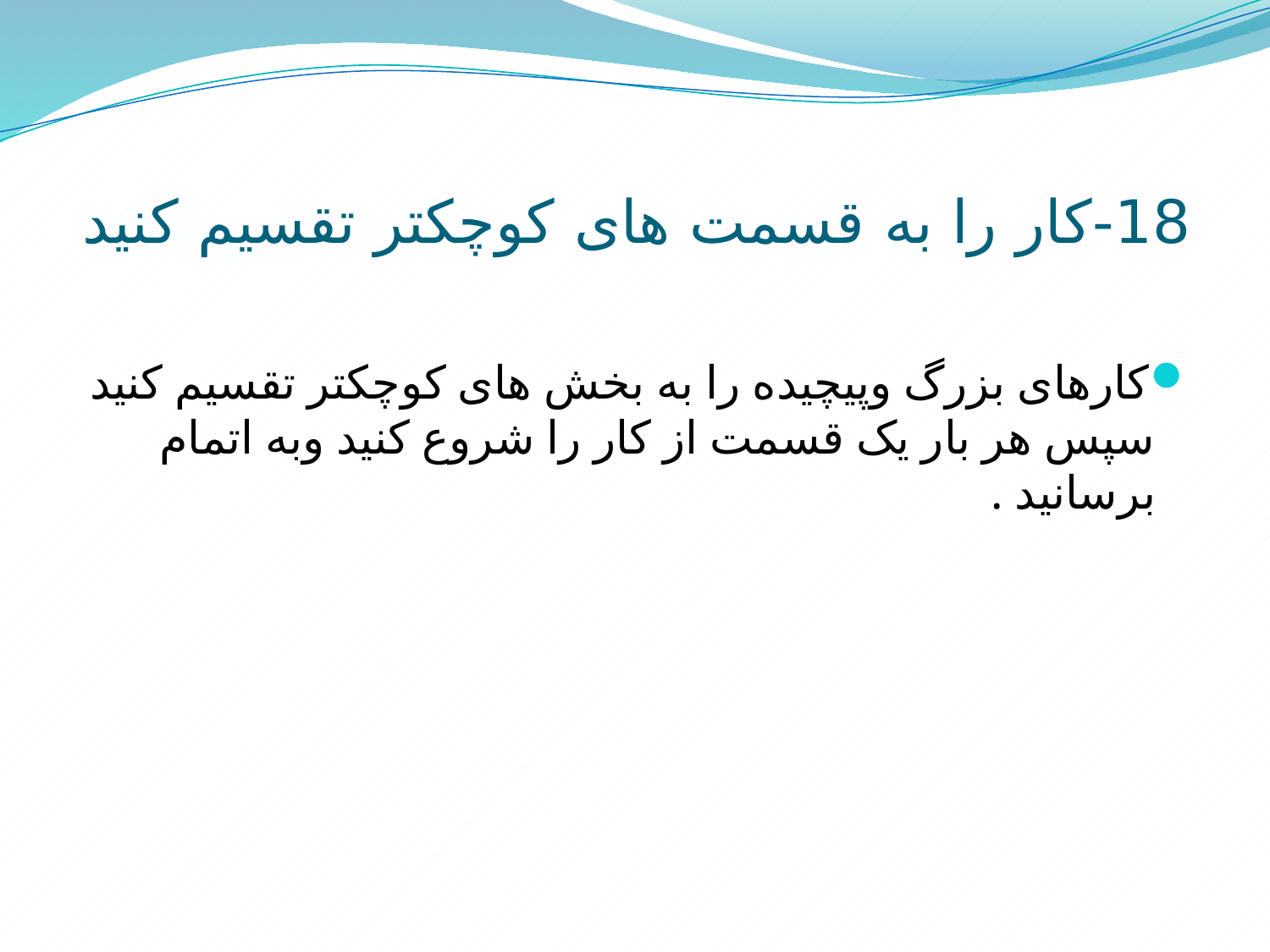

# 18-کار را به قسمت های کوچکتر تقسیم کنید
کارهای بزرگ وپیچیده را به بخش های کوچکتر تقسیم کنید سپس هر بار یک قسمت از کار را شروع کنید وبه اتمام برسانید .